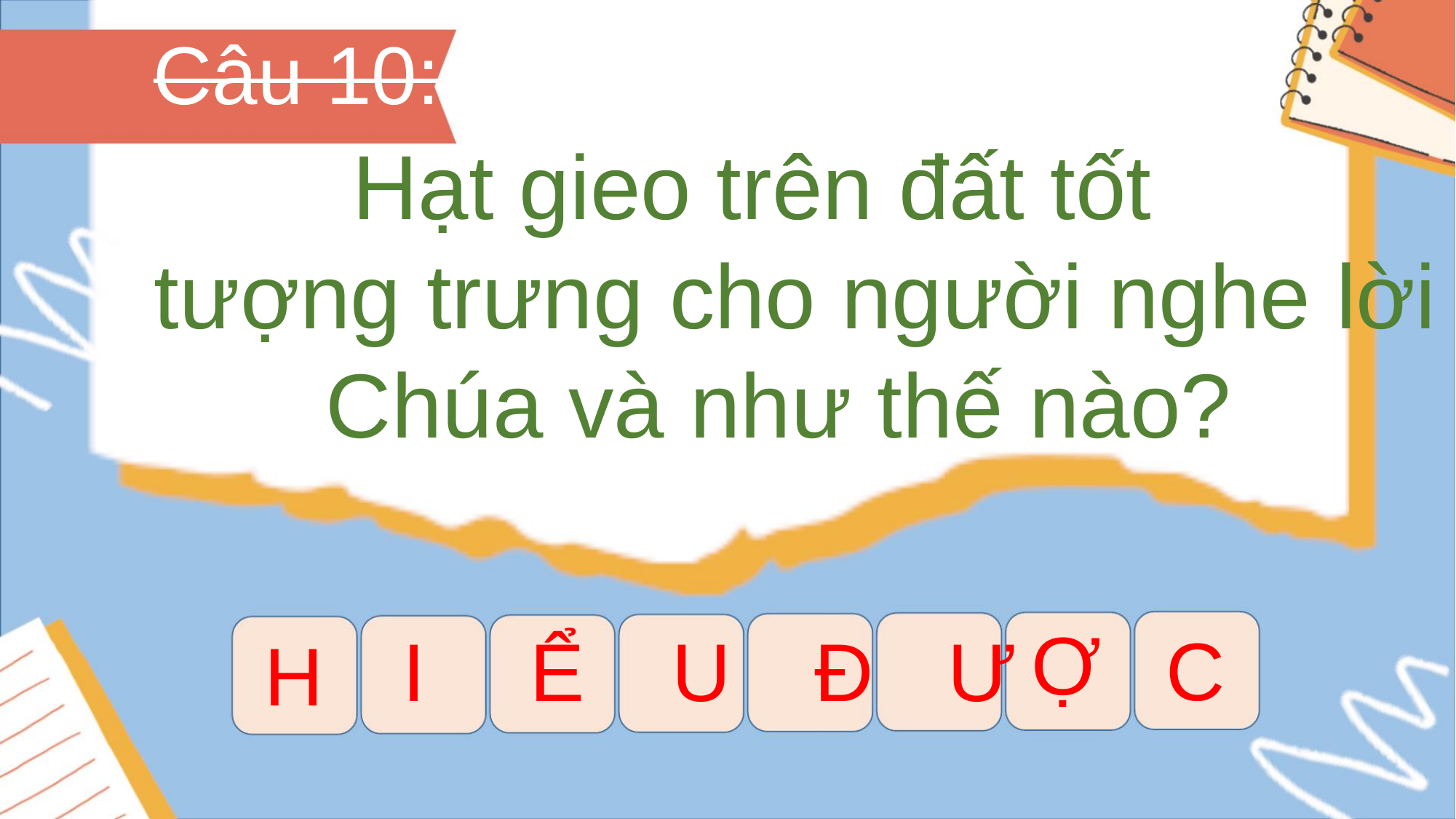

Câu 10:
Hạt gieo trên đất tốt
tượng trưng cho người nghe lời
Chúa và như thế nào?
Ợ
C
I Ể U Đ Ư
H